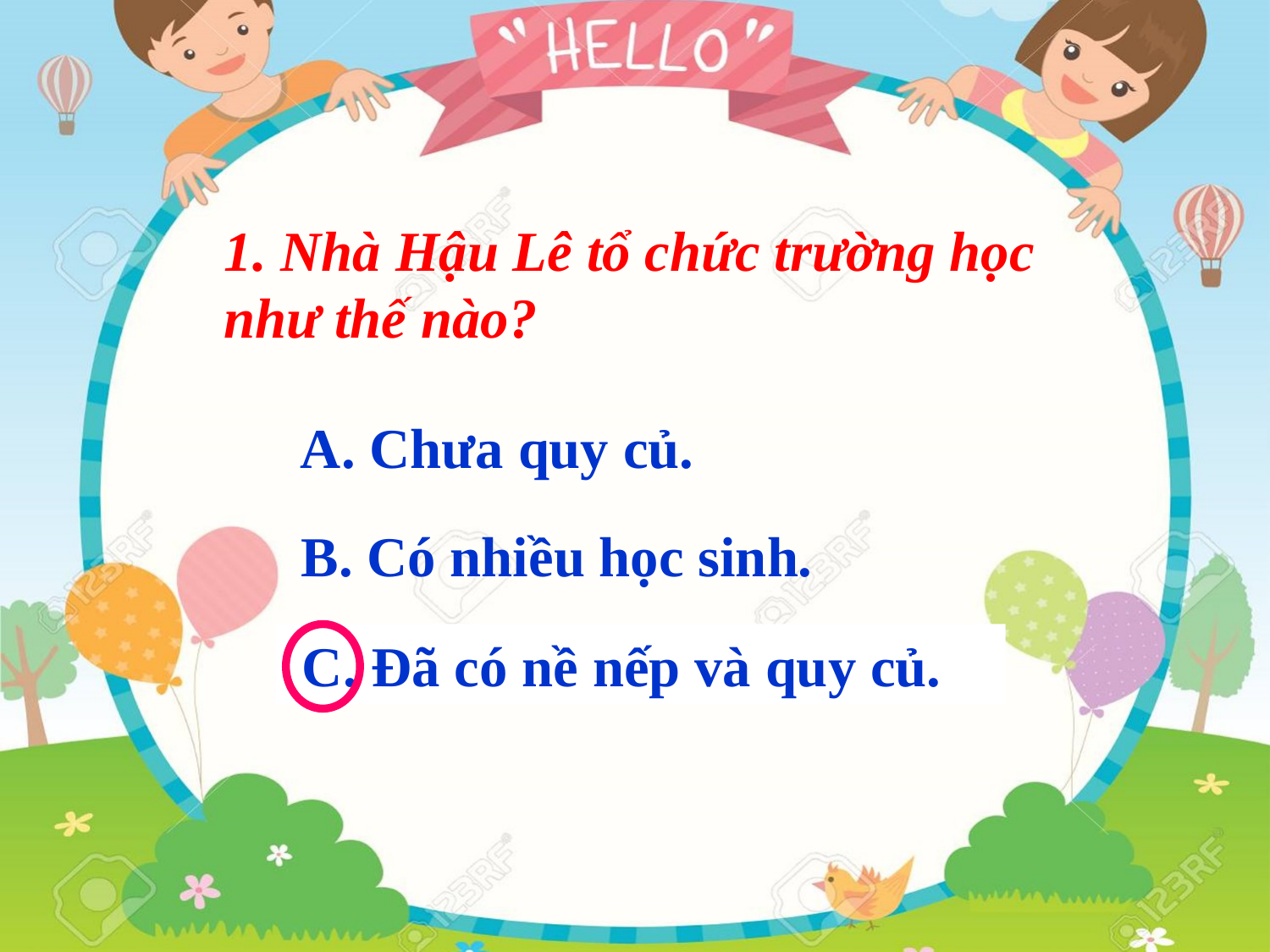

1. Nhà Hậu Lê tổ chức trường học như thế nào?
A. Chưa quy củ.

B. Có nhiều học sinh.
 C. Đã có nề nếp và quy củ.